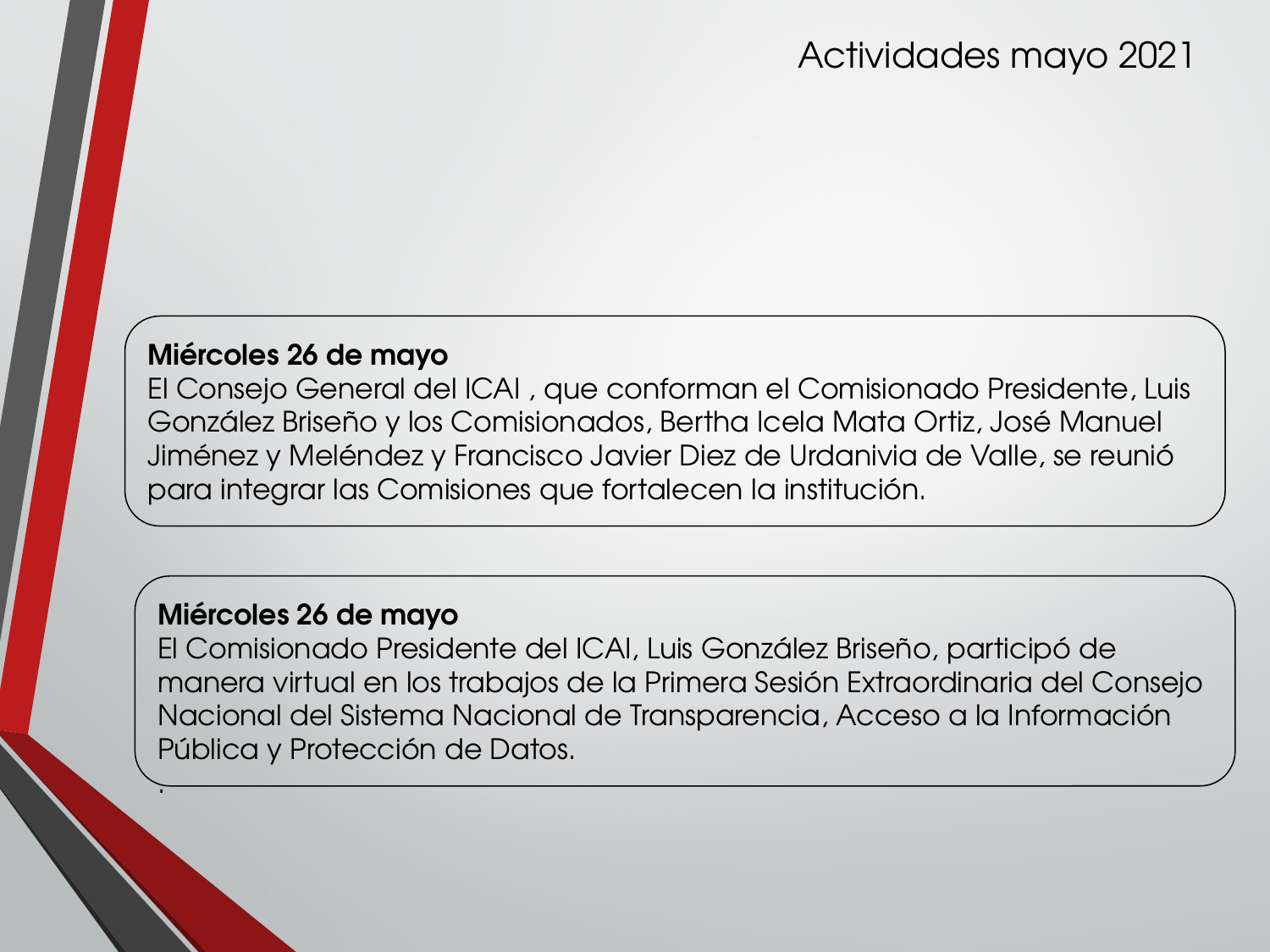

Actividades mayo 2021
Miércoles 26 de mayo
El Consejo General del ICAI , que conforman el Comisionado Presidente, Luis González Briseño y los Comisionados, Bertha Icela Mata Ortiz, José Manuel Jiménez y Meléndez y Francisco Javier Diez de Urdanivia de Valle, se reunió para integrar las Comisiones que fortalecen la institución.

Miércoles 26 de mayo
El Comisionado Presidente del ICAI, Luis González Briseño, participó de manera virtual en los trabajos de la Primera Sesión Extraordinaria del Consejo Nacional del Sistema Nacional de Transparencia, Acceso a la Información Pública y Protección de Datos.
.